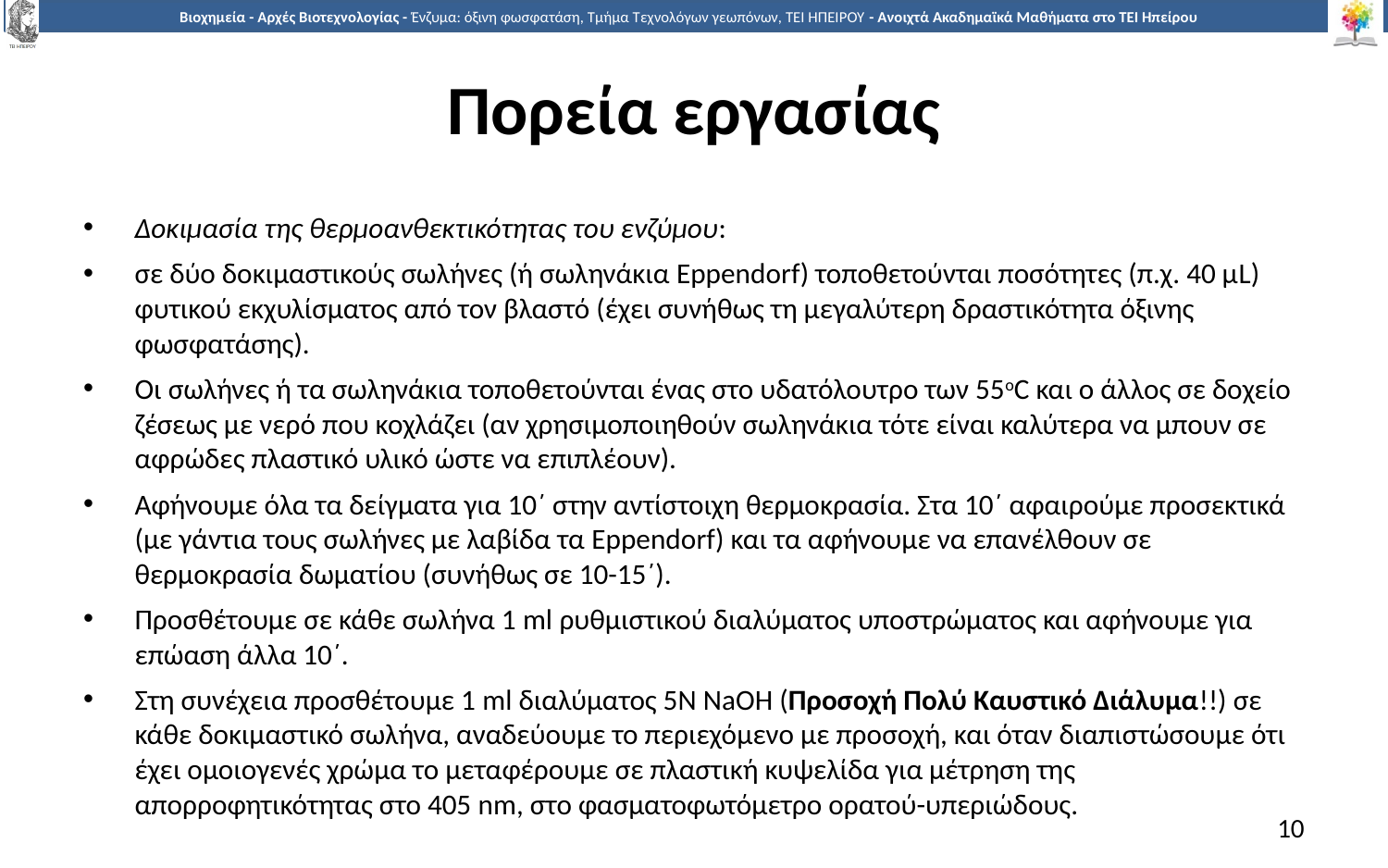

# Πορεία εργασίας
Δοκιμασία της θερμοανθεκτικότητας του ενζύμου:
σε δύο δοκιμαστικούς σωλήνες (ή σωληνάκια Eppendorf) τοποθετούνται ποσότητες (π.χ. 40 μL) φυτικού εκχυλίσματος από τον βλαστό (έχει συνήθως τη μεγαλύτερη δραστικότητα όξινης φωσφατάσης).
Οι σωλήνες ή τα σωληνάκια τοποθετούνται ένας στο υδατόλουτρο των 55oC και ο άλλος σε δοχείο ζέσεως με νερό που κοχλάζει (αν χρησιμοποιηθούν σωληνάκια τότε είναι καλύτερα να μπουν σε αφρώδες πλαστικό υλικό ώστε να επιπλέουν).
Αφήνουμε όλα τα δείγματα για 10΄ στην αντίστοιχη θερμοκρασία. Στα 10΄ αφαιρούμε προσεκτικά (με γάντια τους σωλήνες με λαβίδα τα Eppendorf) και τα αφήνουμε να επανέλθουν σε θερμοκρασία δωματίου (συνήθως σε 10-15΄).
Προσθέτουμε σε κάθε σωλήνα 1 ml ρυθμιστικού διαλύματος υποστρώματος και αφήνουμε για επώαση άλλα 10΄.
Στη συνέχεια προσθέτουμε 1 ml διαλύματος 5Ν NaOH (Προσοχή Πολύ Καυστικό Διάλυμα!!) σε κάθε δοκιμαστικό σωλήνα, αναδεύουμε το περιεχόμενο με προσοχή, και όταν διαπιστώσουμε ότι έχει ομοιογενές χρώμα το μεταφέρουμε σε πλαστική κυψελίδα για μέτρηση της απορροφητικότητας στο 405 nm, στο φασματοφωτόμετρο ορατού-υπεριώδους.

10